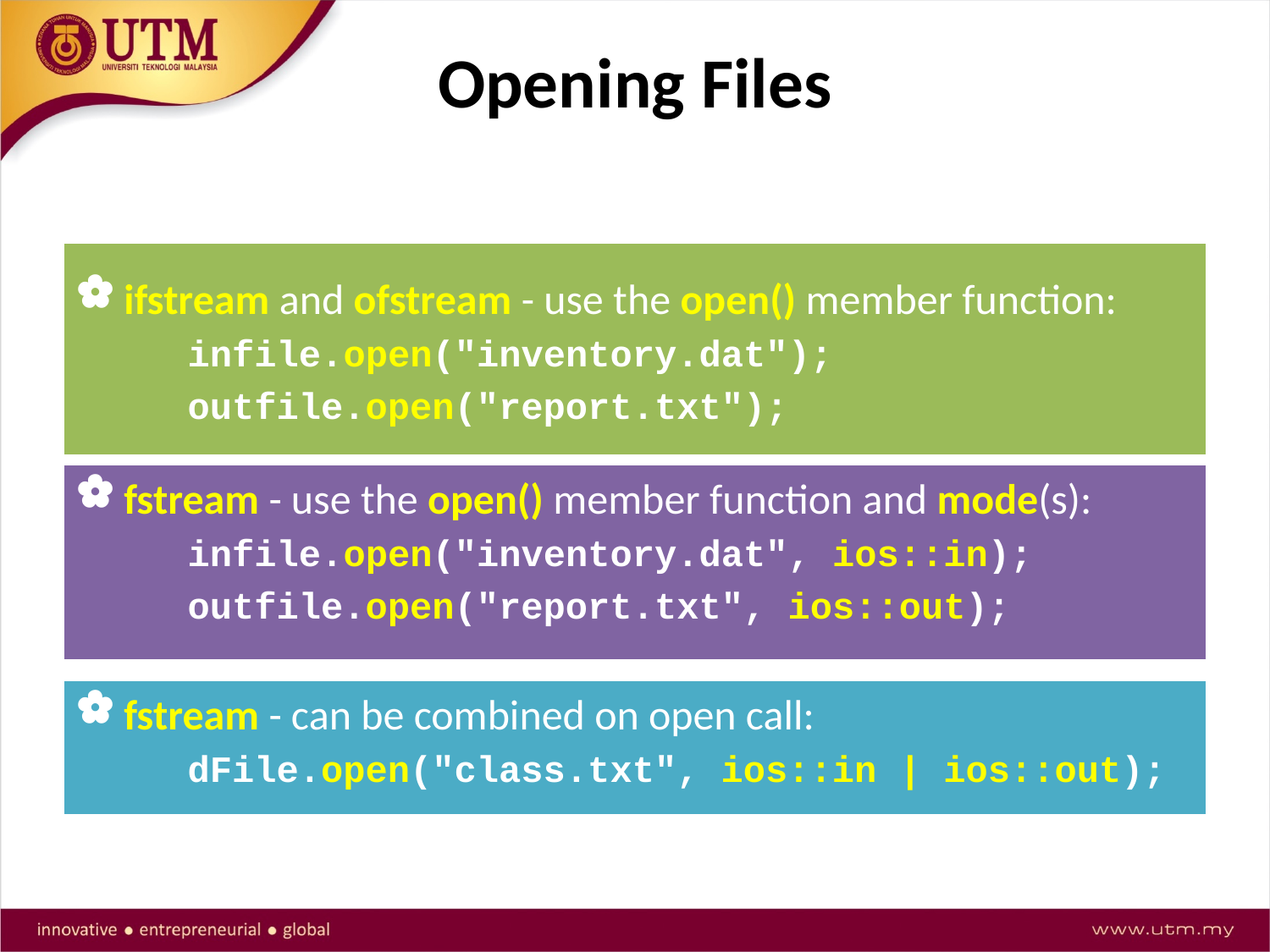

# Opening Files
Filename may include drive and/or path info.
ifstream and ofstream - use the open() member function:
infile.open("inventory.dat");
outfile.open("report.txt");
fstream - use the open() member function and mode(s):
infile.open("inventory.dat", ios::in);
outfile.open("report.txt", ios::out);

fstream - can be combined on open call:
dFile.open("class.txt", ios::in | ios::out);